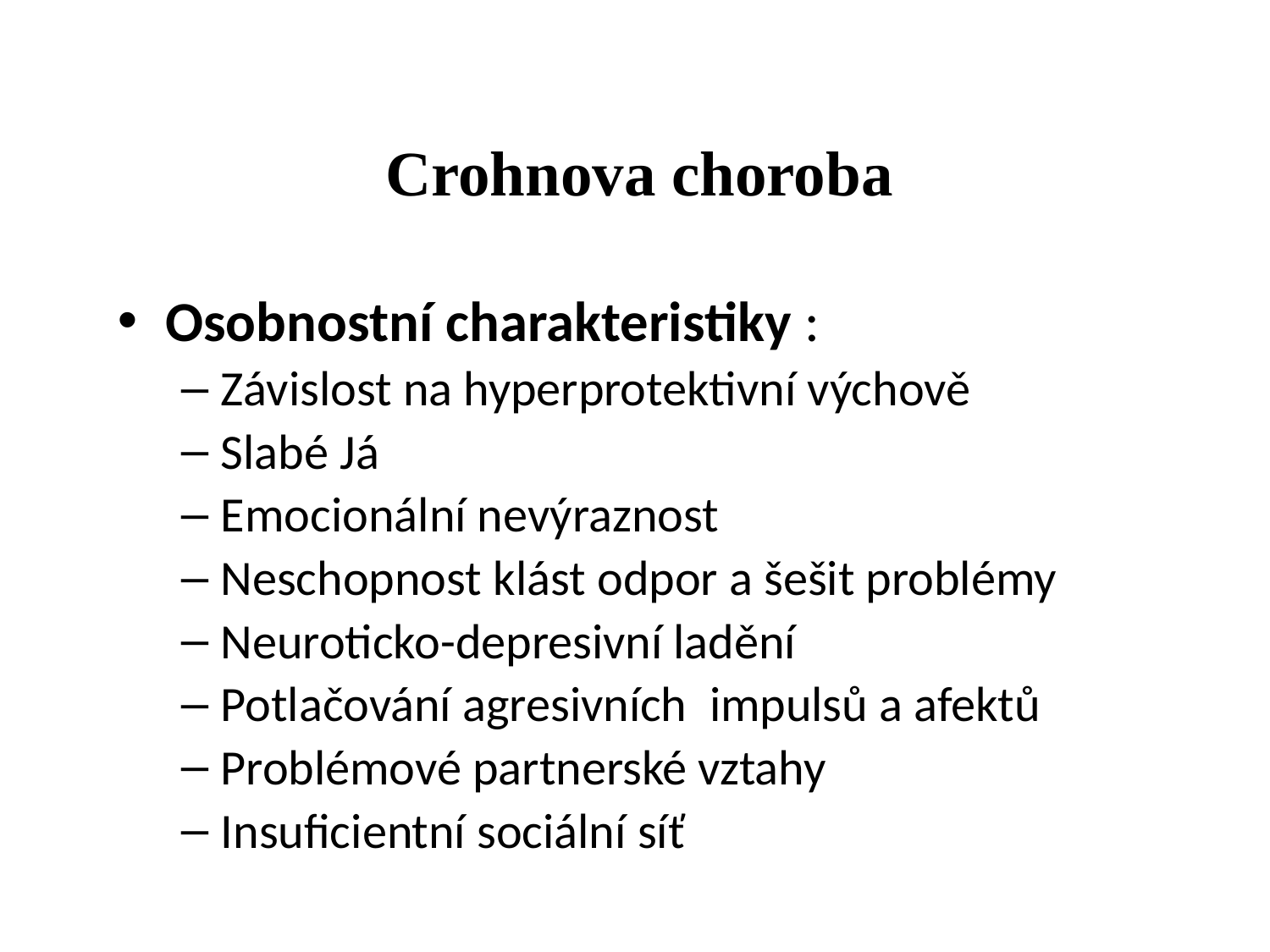

Crohnova choroba
Osobnostní charakteristiky :
Závislost na hyperprotektivní výchově
Slabé Já
Emocionální nevýraznost
Neschopnost klást odpor a šešit problémy
Neuroticko-depresivní ladění
Potlačování agresivních  impulsů a afektů
Problémové partnerské vztahy
Insuficientní sociální síť